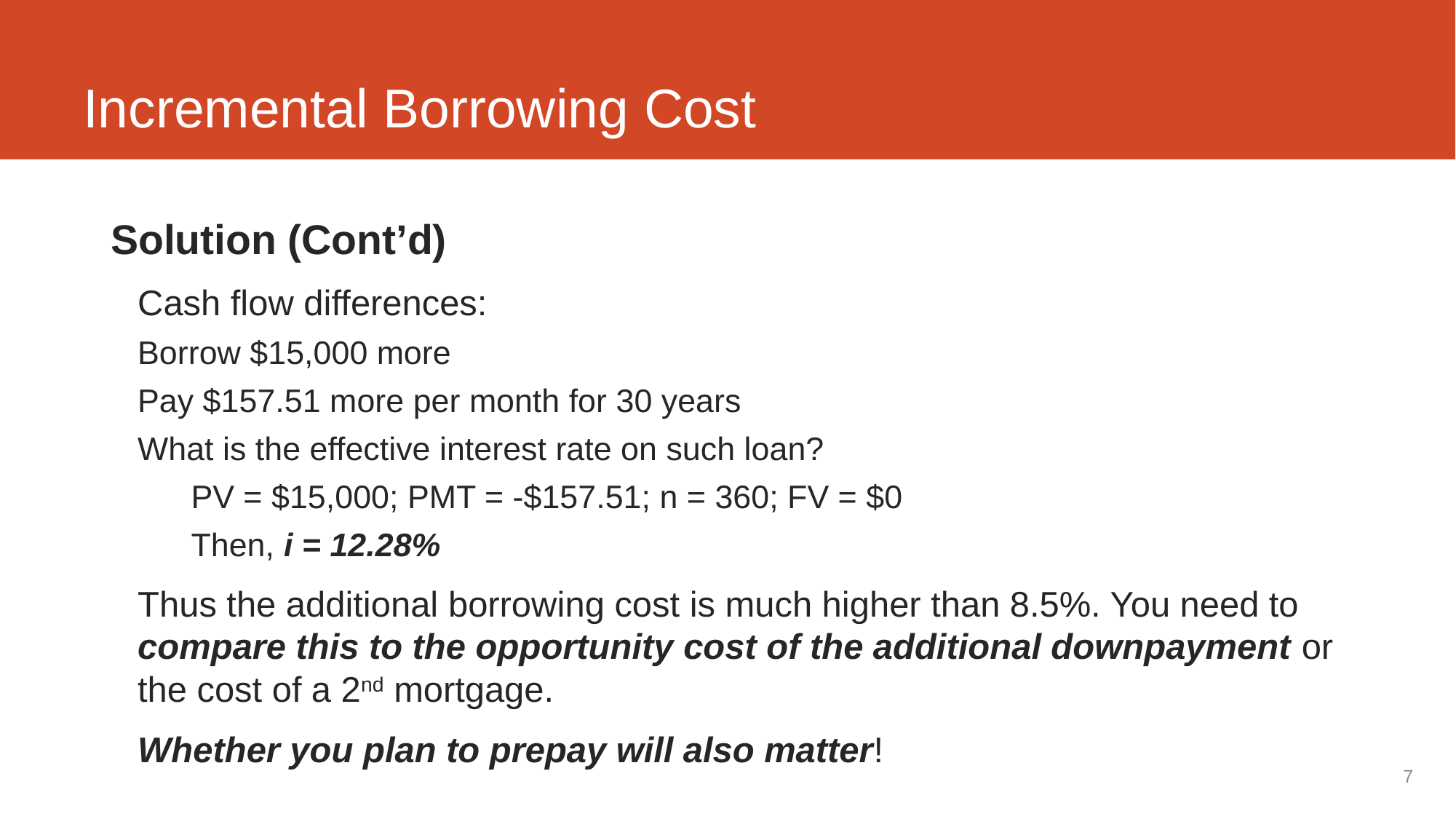

# Incremental Borrowing Cost
Solution (Cont’d)
Cash flow differences:
Borrow $15,000 more
Pay $157.51 more per month for 30 years
What is the effective interest rate on such loan?
PV = $15,000; PMT = -$157.51; n = 360; FV = $0
Then, i = 12.28%
Thus the additional borrowing cost is much higher than 8.5%. You need to compare this to the opportunity cost of the additional downpayment or the cost of a 2nd mortgage.
Whether you plan to prepay will also matter!
7